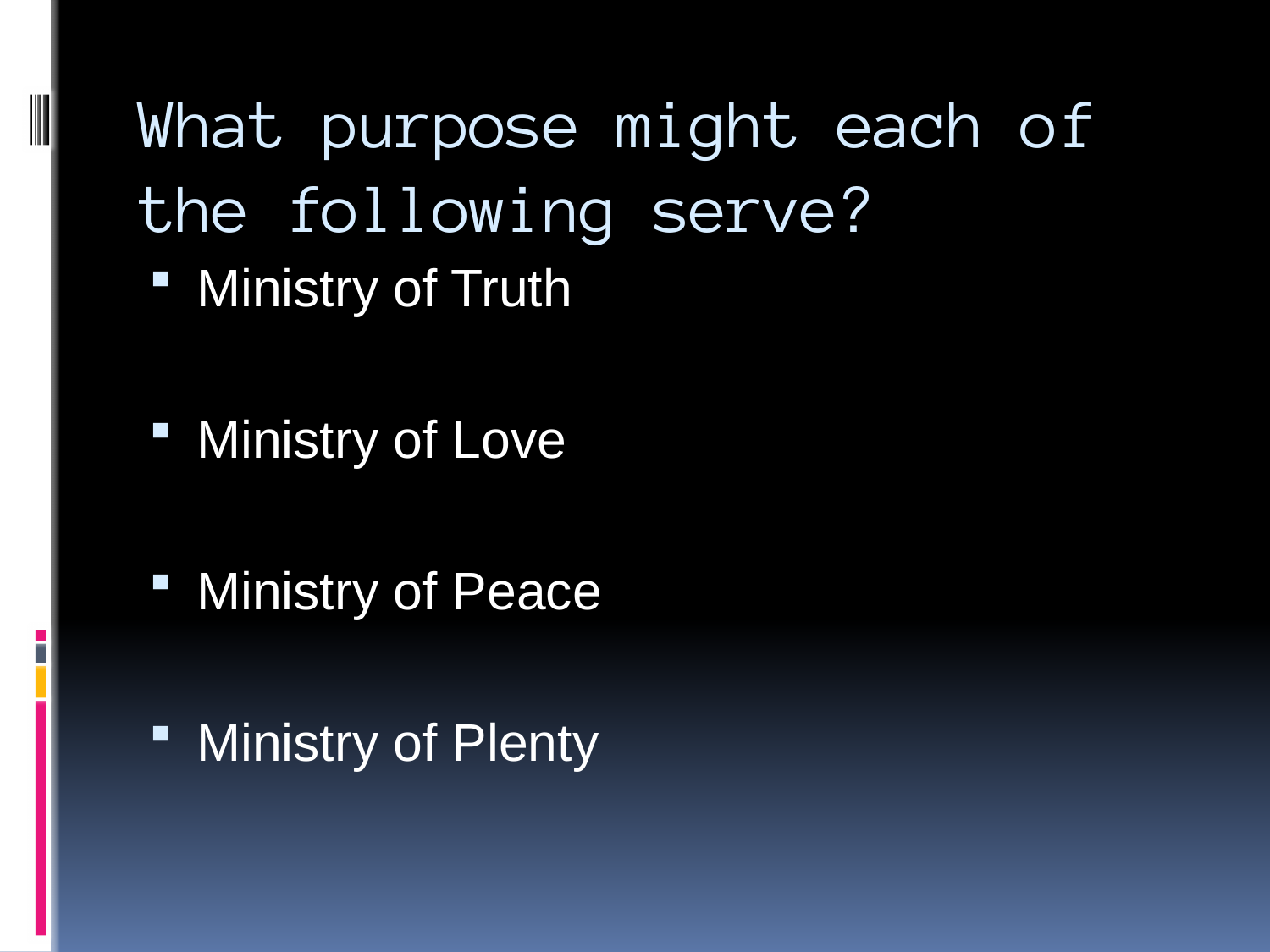

# What purpose might each of the following serve?
Ministry of Truth

Ministry of Love

Ministry of Peace

Ministry of Plenty